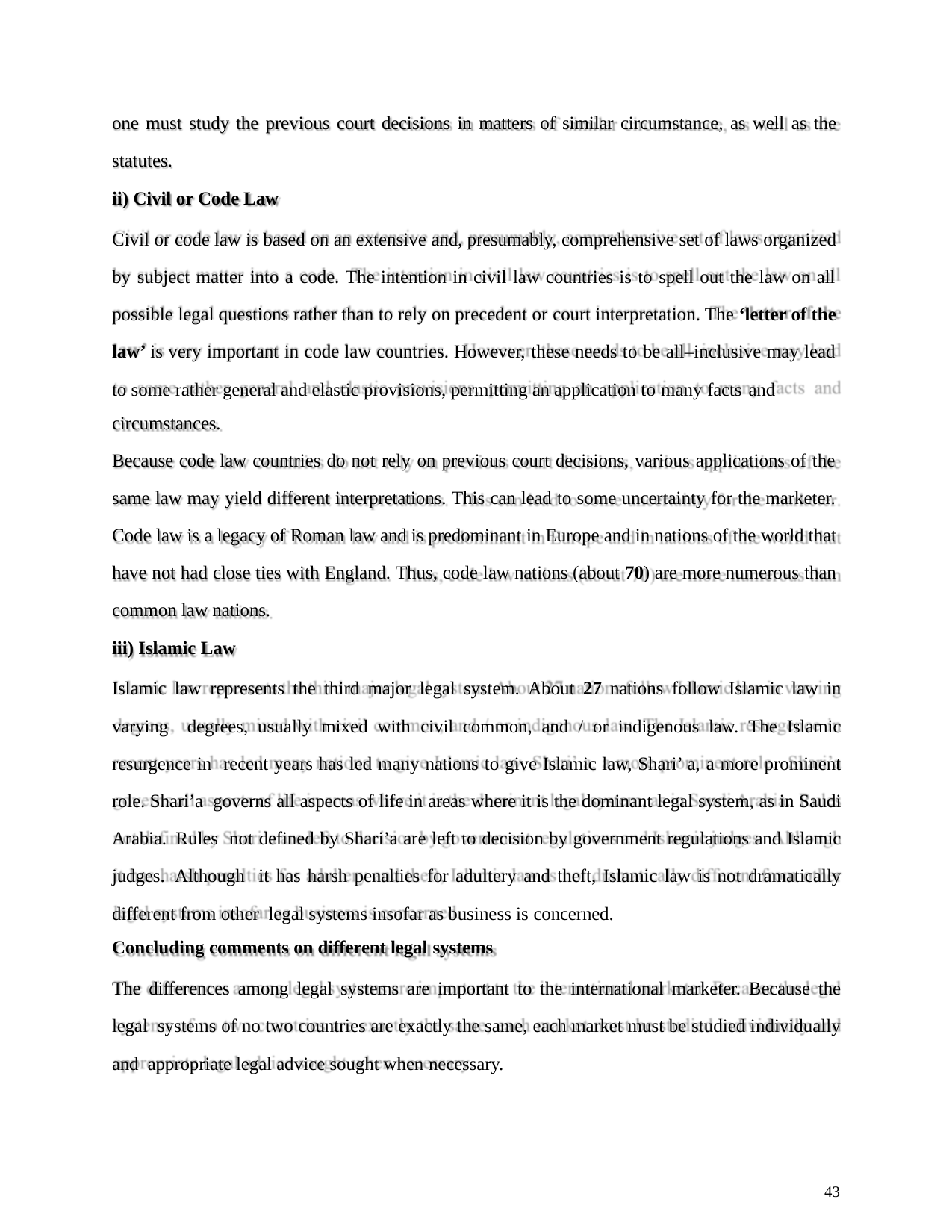

one must study the previous court decisions in matters of similar circumstance, as well as the
statutes.
Civil or Code Law
Civil or code law is based on an extensive and, presumably, comprehensive set of laws organized  by subject matter into a code. The intention in civil law countries is to spell out the law on all  possible legal questions rather than to rely on precedent or court interpretation. The ‘letter of the  law’ is very important in code law countries. However, these needs to be all–inclusive may lead  to some rather general and elastic provisions, permitting an application to many facts and
circumstances.
Because code law countries do not rely on previous court decisions, various applications of the  same law may yield different interpretations. This can lead to some uncertainty for the marketer.  Code law is a legacy of Roman law and is predominant in Europe and in nations of the world that  have not had close ties with England. Thus, code law nations (about 70) are more numerous than  common law nations.
Islamic Law
Islamic law represents the third major legal system. About 27 nations follow Islamic law in varying  degrees, usually mixed with civil common, and / or indigenous law. The Islamic resurgence in  recent years has led many nations to give Islamic law, Shari’ a, a more prominent role. Shari’a  governs all aspects of life in areas where it is the dominant legal system, as in Saudi Arabia. Rules  not defined by Shari’a are left to decision by government regulations and Islamic judges. Although  it has harsh penalties for adultery and theft, Islamic law is not dramatically different from other  legal systems insofar as business is concerned.
Concluding comments on different legal systems
The differences among legal systems are important to the international marketer. Because the legal  systems of no two countries are exactly the same, each market must be studied individually and  appropriate legal advice sought when necessary.

43